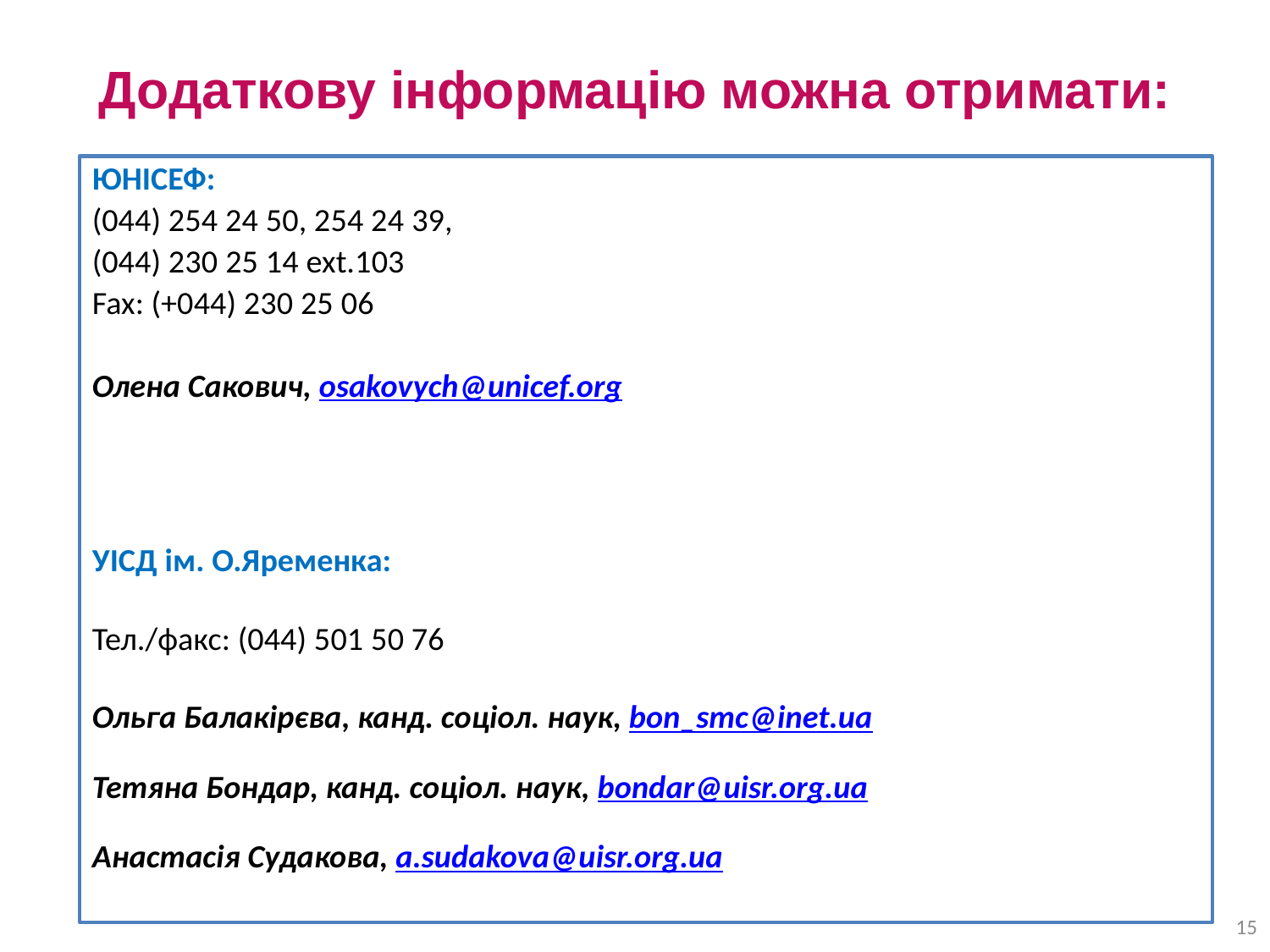

# Додаткову інформацію можна отримати:
ЮНІСЕФ:
(044) 254 24 50, 254 24 39,
(044) 230 25 14 ext.103
Fax: (+044) 230 25 06

Олена Сакович, osakovych@unicef.org

УІСД ім. О.Яременка:

Тел./факс: (044) 501 50 76

Ольга Балакірєва, канд. соціол. наук, bon_smc@inet.ua

Тетяна Бондар, канд. соціол. наук, bondar@uisr.org.ua

Анастасія Судакова, a.sиdakova@uisr.org.ua

15